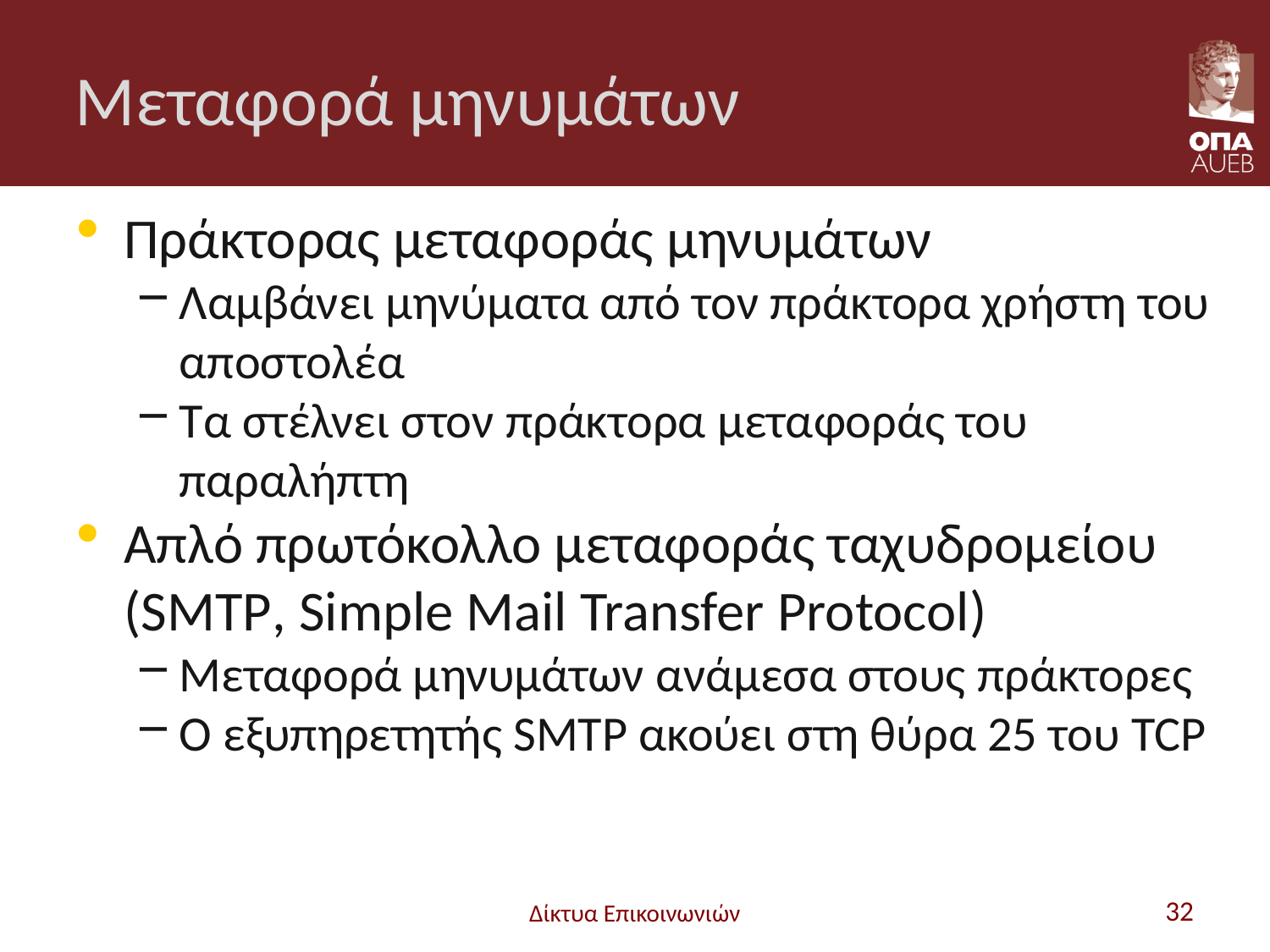

# Μεταφορά μηνυμάτων
Πράκτορας μεταφοράς μηνυμάτων
Λαμβάνει μηνύματα από τον πράκτορα χρήστη του αποστολέα
Τα στέλνει στον πράκτορα μεταφοράς του παραλήπτη
Απλό πρωτόκολλο μεταφοράς ταχυδρομείου (SMTP, Simple Mail Transfer Protocol)
Μεταφορά μηνυμάτων ανάμεσα στους πράκτορες
Ο εξυπηρετητής SMTP ακούει στη θύρα 25 του TCP

Δίκτυα Επικοινωνιών
32